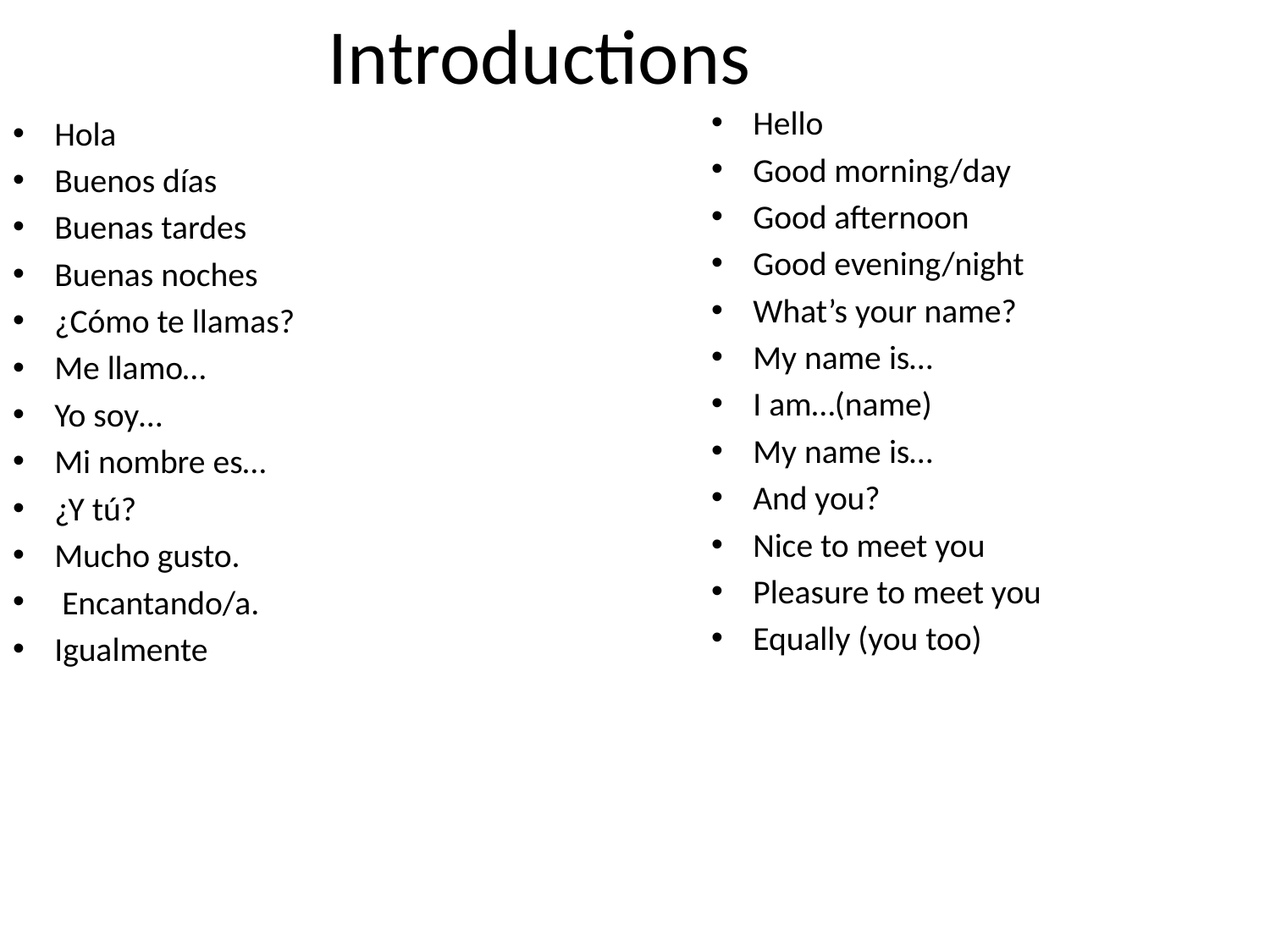

# Introductions
Hello
Good morning/day
Good afternoon
Good evening/night
What’s your name?
My name is…
I am…(name)
My name is…
And you?
Nice to meet you
Pleasure to meet you
Equally (you too)
Hola
Buenos días
Buenas tardes
Buenas noches
¿Cómo te llamas?
Me llamo…
Yo soy…
Mi nombre es…
¿Y tú?
Mucho gusto.
 Encantando/a.
Igualmente